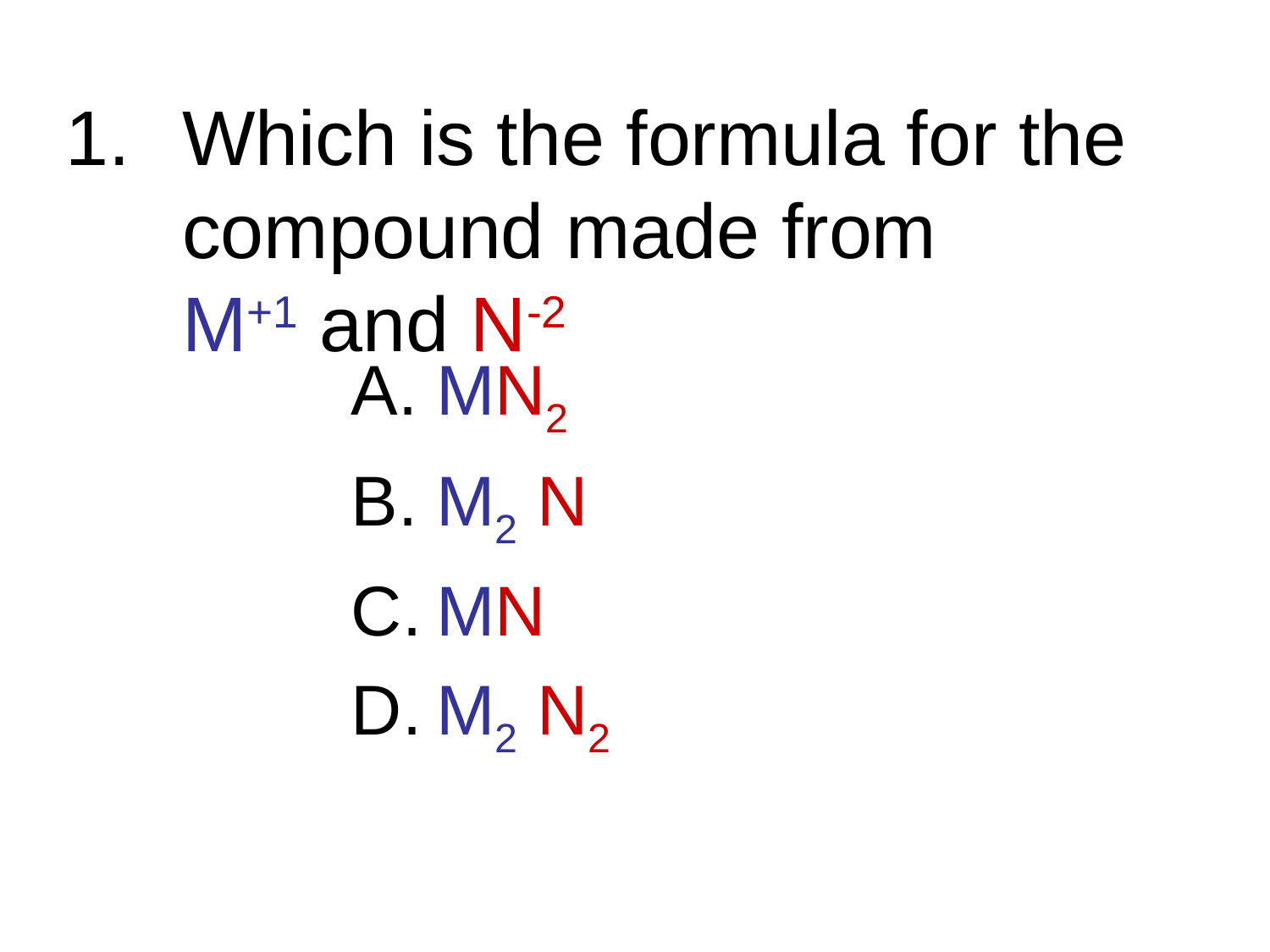

# Which is the formula for the compound made from M+1 and N-2
MN2
M2 N
MN
M2 N2